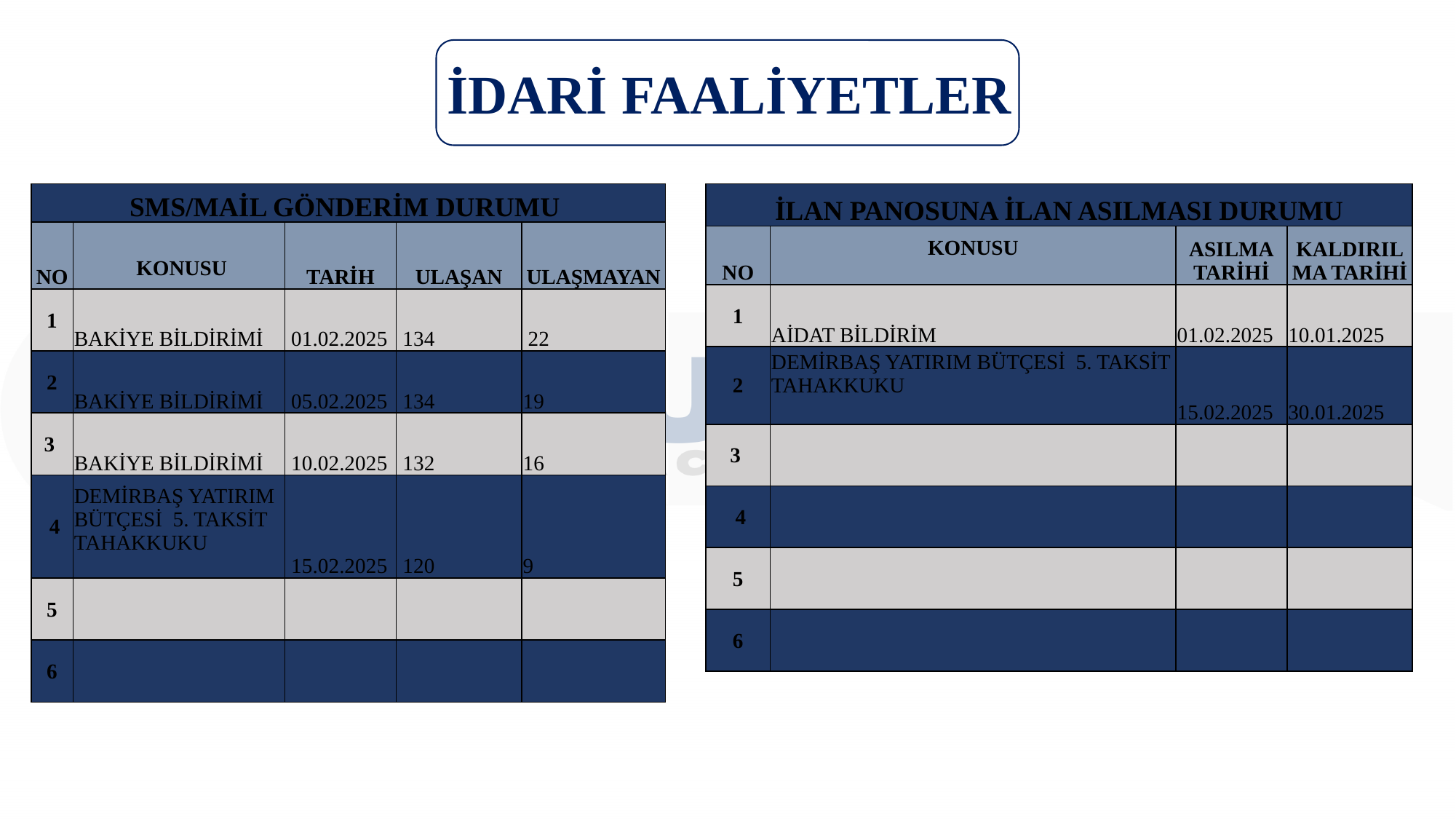

İDARİ FAALİYETLER
| SMS/MAİL GÖNDERİM DURUMU |  |  |  |  |
| --- | --- | --- | --- | --- |
| NO | KONUSU | TARİH | ULAŞAN | ULAŞMAYAN |
| 1 | BAKİYE BİLDİRİMİ | 01.02.2025 | 134 | 22 |
| 2 | BAKİYE BİLDİRİMİ | 05.02.2025 | 134 | 19 |
| 3 | BAKİYE BİLDİRİMİ | 10.02.2025 | 132 | 16 |
| 4 | DEMİRBAŞ YATIRIM BÜTÇESİ 5. TAKSİT TAHAKKUKU | 15.02.2025 | 120 | 9 |
| 5 |  |  |  |  |
| 6 |  |  |  |  |
| İLAN PANOSUNA İLAN ASILMASI DURUMU |  |  |  |
| --- | --- | --- | --- |
| NO | KONUSU | ASILMA TARİHİ | KALDIRILMA TARİHİ |
| 1 | AİDAT BİLDİRİM | 01.02.2025 | 10.01.2025 |
| 2 | DEMİRBAŞ YATIRIM BÜTÇESİ 5. TAKSİT TAHAKKUKU | 15.02.2025 | 30.01.2025 |
| 3 |  |  |  |
| 4 |  |  |  |
| 5 |  |  |  |
| 6 |  |  |  |